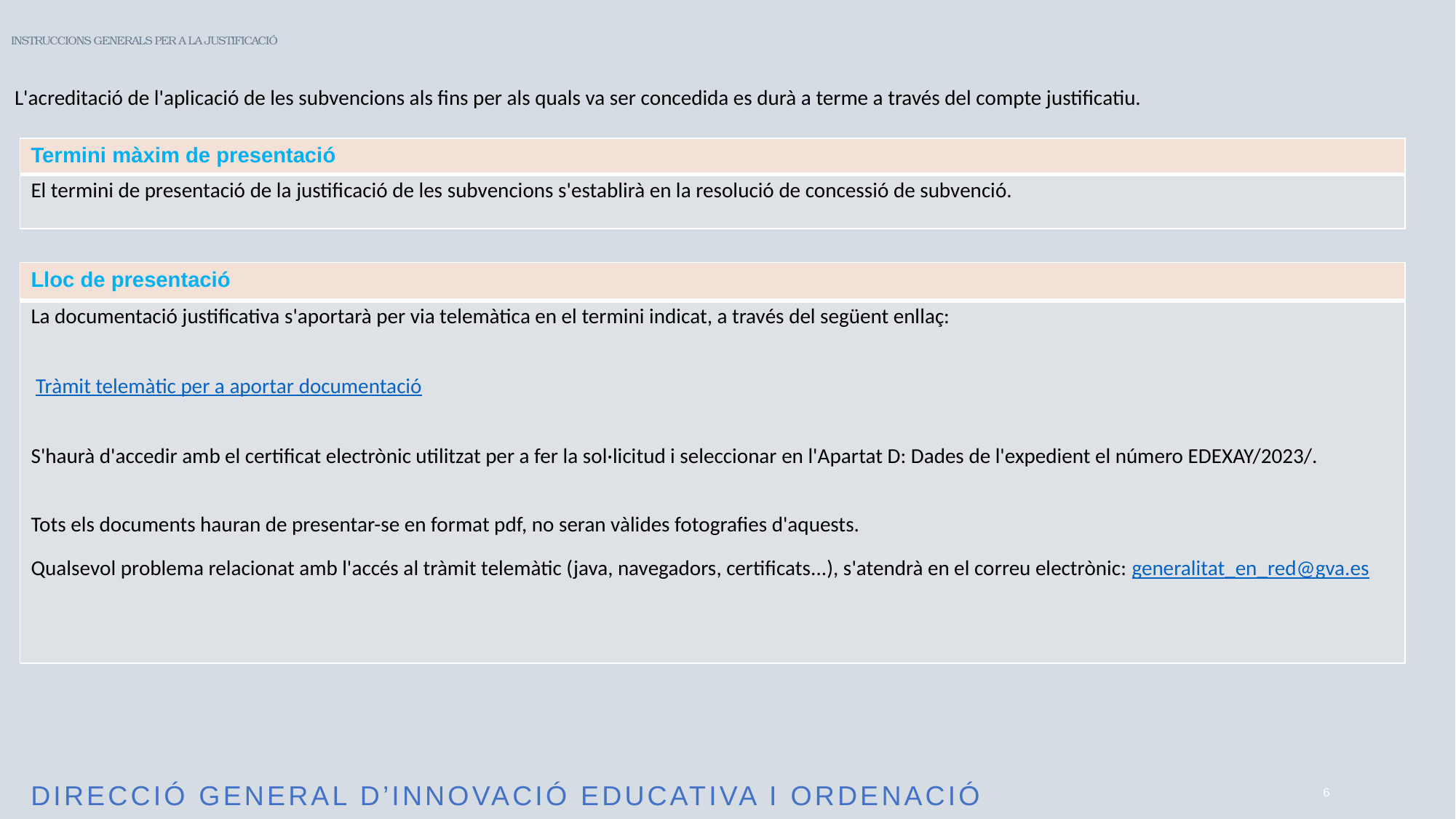

INSTRUCCIONS GENERALS PER A LA JUSTIFICACIÓ
L'acreditació de l'aplicació de les subvencions als fins per als quals va ser concedida es durà a terme a través del compte justificatiu.
| Termini màxim de presentació |
| --- |
| El termini de presentació de la justificació de les subvencions s'establirà en la resolució de concessió de subvenció. |
| Lloc de presentació |
| --- |
| La documentació justificativa s'aportarà per via telemàtica en el termini indicat, a través del següent enllaç:   Tràmit telemàtic per a aportar documentació   S'haurà d'accedir amb el certificat electrònic utilitzat per a fer la sol·licitud i seleccionar en l'Apartat D: Dades de l'expedient el número EDEXAY/2023/.   Tots els documents hauran de presentar-se en format pdf, no seran vàlides fotografies d'aquests. Qualsevol problema relacionat amb l'accés al tràmit telemàtic (java, navegadors, certificats...), s'atendrà en el correu electrònic: generalitat\_en\_red@gva.es |
6
DIRECCIÓ GENERAL D’INNOVACIÓ EDUCATIVA I ORDENACIÓ